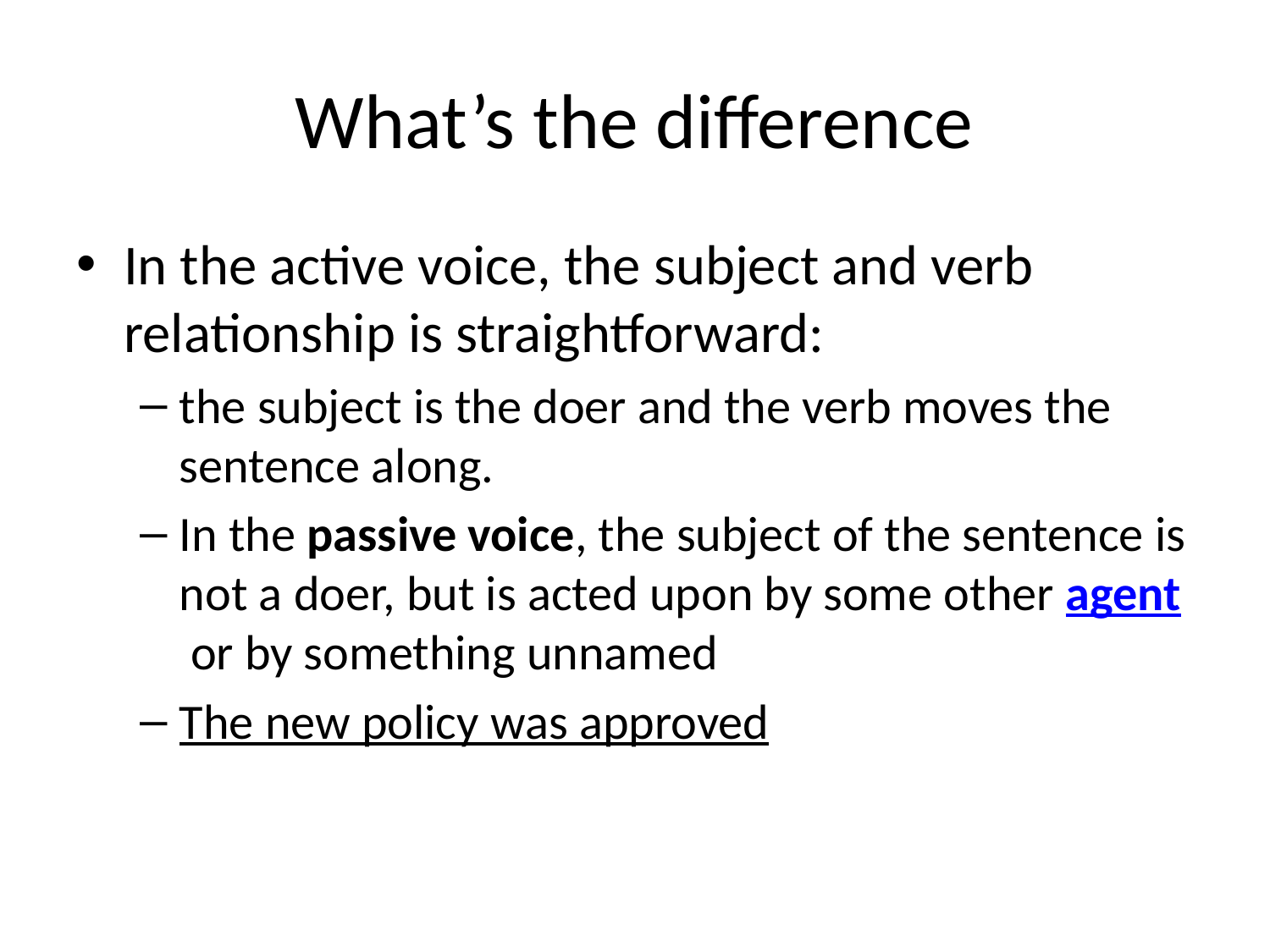

# What’s the difference
In the active voice, the subject and verb relationship is straightforward:
the subject is the doer and the verb moves the sentence along.
In the passive voice, the subject of the sentence is not a doer, but is acted upon by some other agent or by something unnamed
The new policy was approved